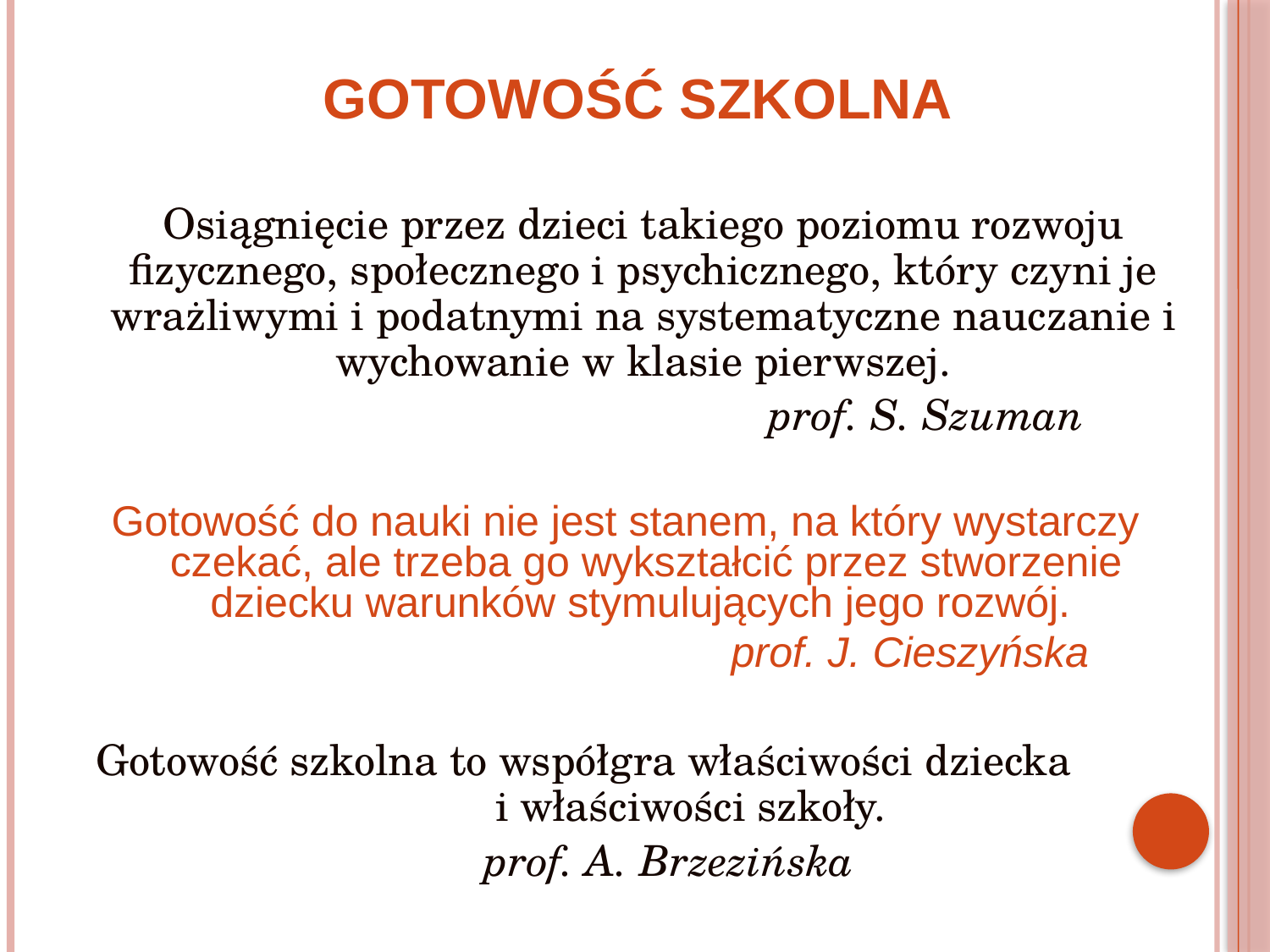

# gotowość szkolna
	Osiągnięcie przez dzieci takiego poziomu rozwoju fizycznego, społecznego i psychicznego, który czyni je wrażliwymi i podatnymi na systematyczne nauczanie i wychowanie w klasie pierwszej.
                                                                       prof. S. Szuman

Gotowość do nauki nie jest stanem, na który wystarczy czekać, ale trzeba go wykształcić przez stworzenie dziecku warunków stymulujących jego rozwój.
                                                prof. J. Cieszyńska

	Gotowość szkolna to współgra właściwości dziecka                   i właściwości szkoły.
			                                 prof. A. Brzezińska